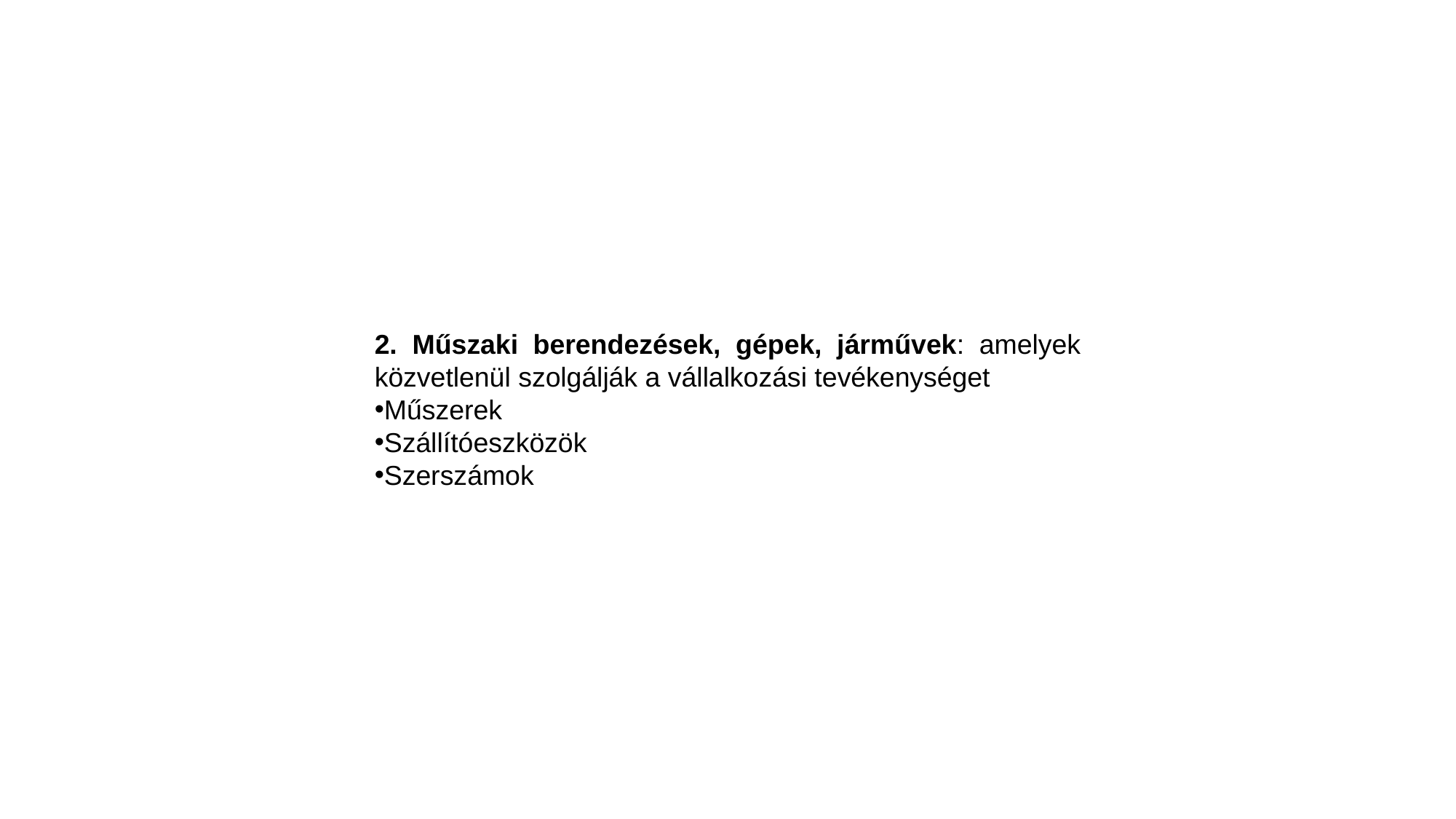

2. Műszaki berendezések, gépek, járművek: amelyek közvetlenül szolgálják a vállalkozási tevékenységet
Műszerek
Szállítóeszközök
Szerszámok